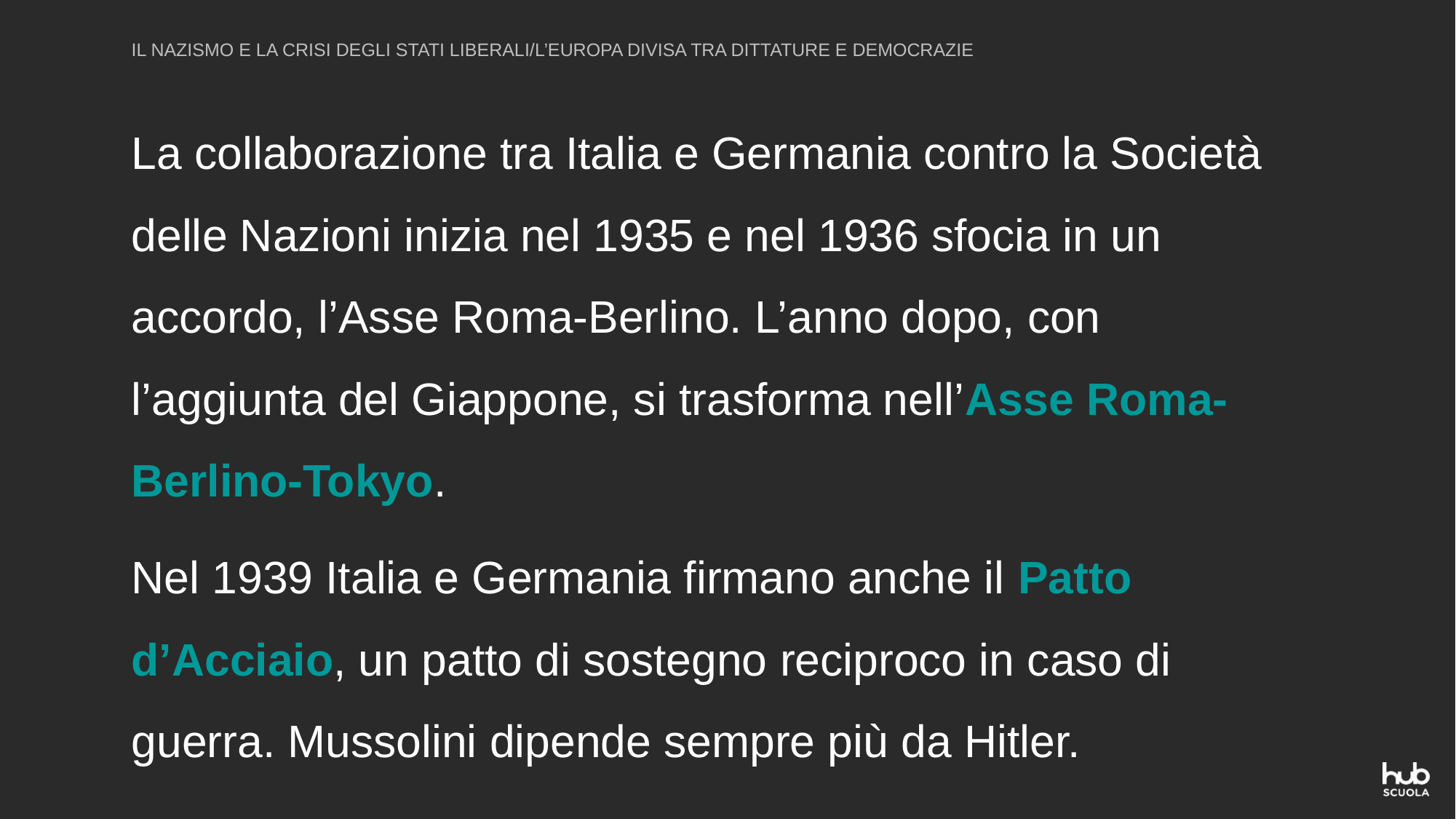

IL NAZISMO E LA CRISI DEGLI STATI LIBERALI/L’EUROPA DIVISA TRA DITTATURE E DEMOCRAZIE
La collaborazione tra Italia e Germania contro la Società delle Nazioni inizia nel 1935 e nel 1936 sfocia in un accordo, l’Asse Roma-Berlino. L’anno dopo, con l’aggiunta del Giappone, si trasforma nell’Asse Roma-Berlino-Tokyo.
Nel 1939 Italia e Germania firmano anche il Patto d’Acciaio, un patto di sostegno reciproco in caso di guerra. Mussolini dipende sempre più da Hitler.